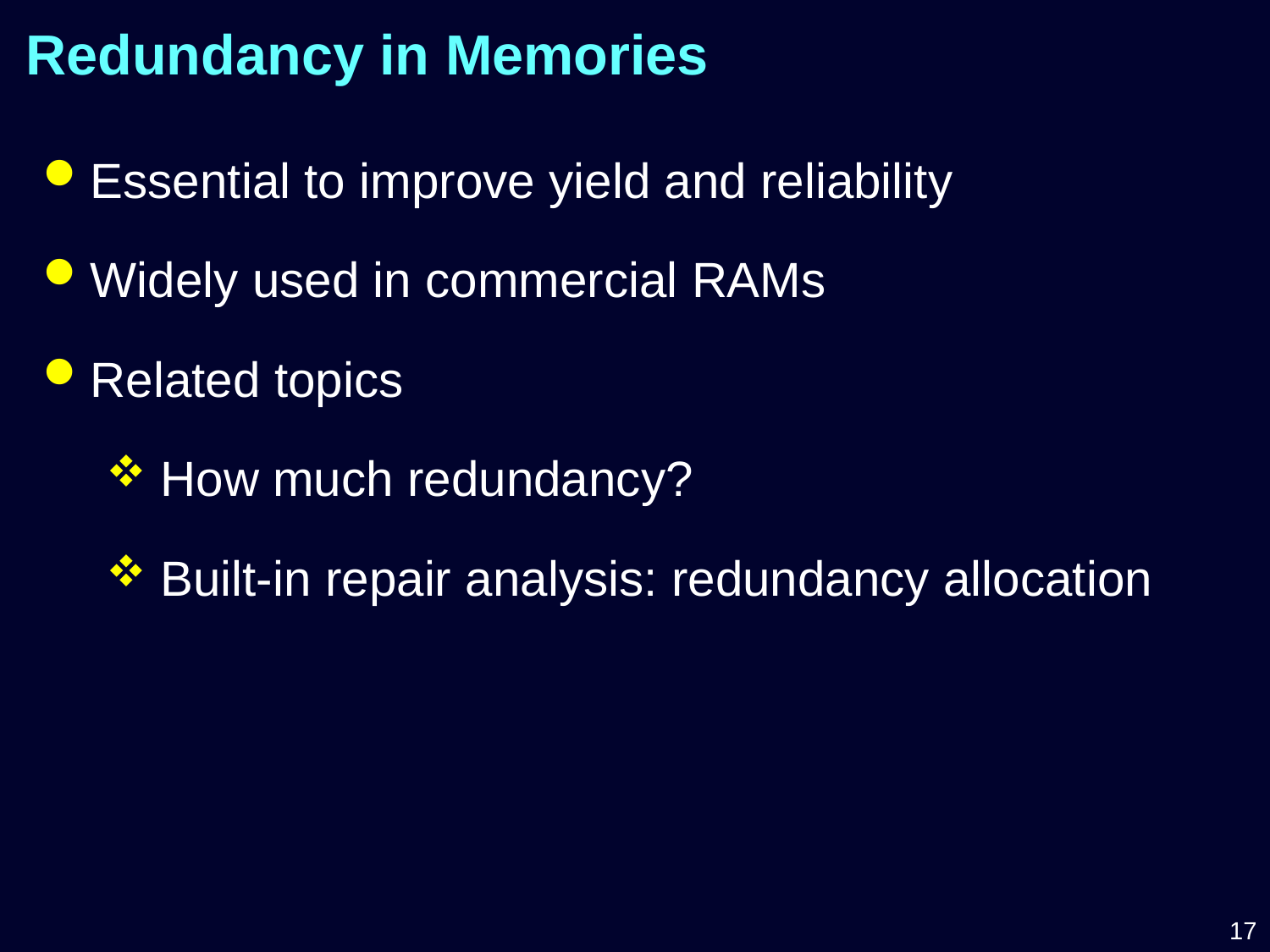

# Redundancy in Memories
Essential to improve yield and reliability
Widely used in commercial RAMs
Related topics
 How much redundancy?
 Built-in repair analysis: redundancy allocation
17